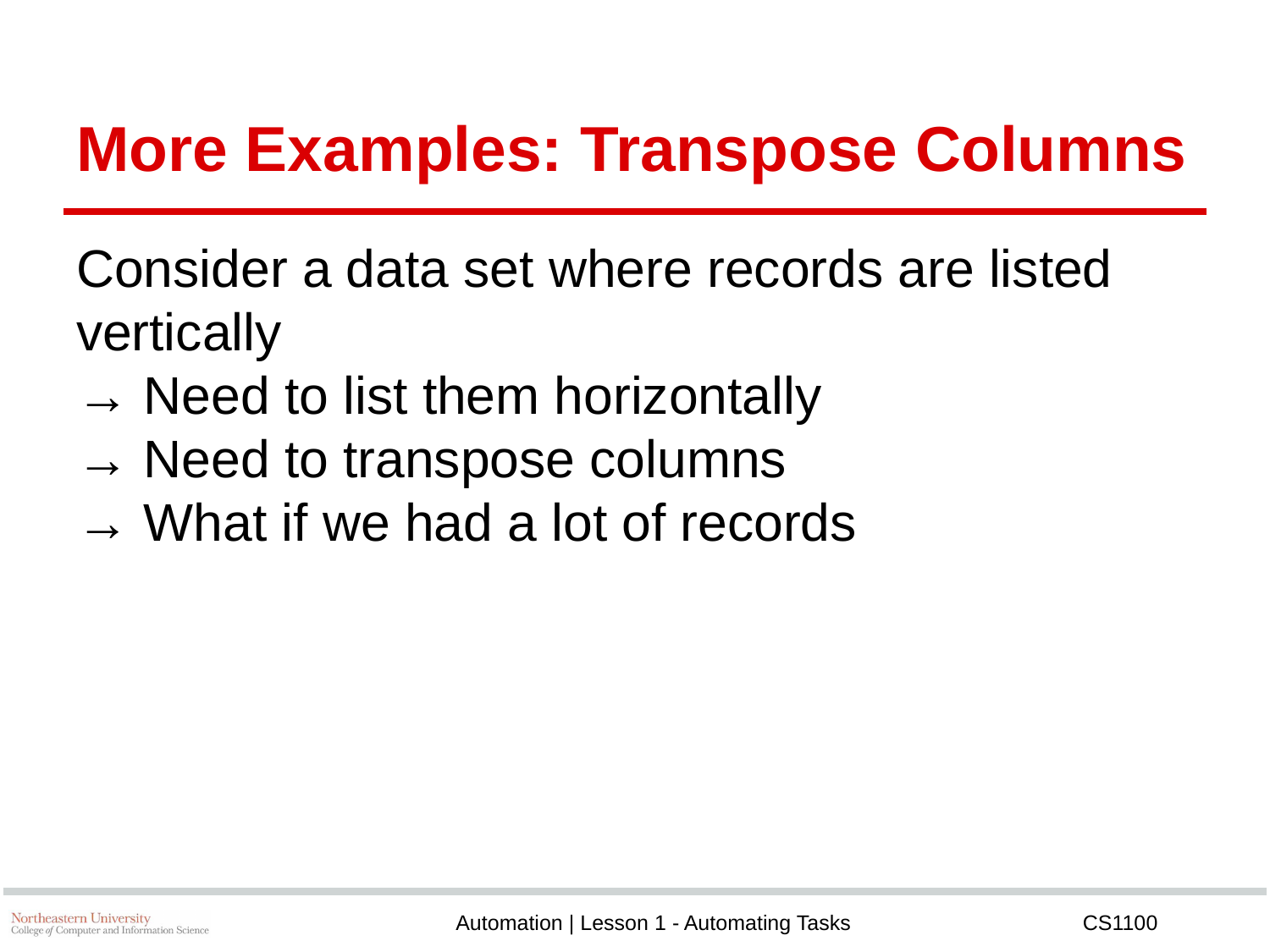

# More Examples: Transpose Columns
Consider a data set where records are listed vertically
→ Need to list them horizontally
→ Need to transpose columns
→ What if we had a lot of records